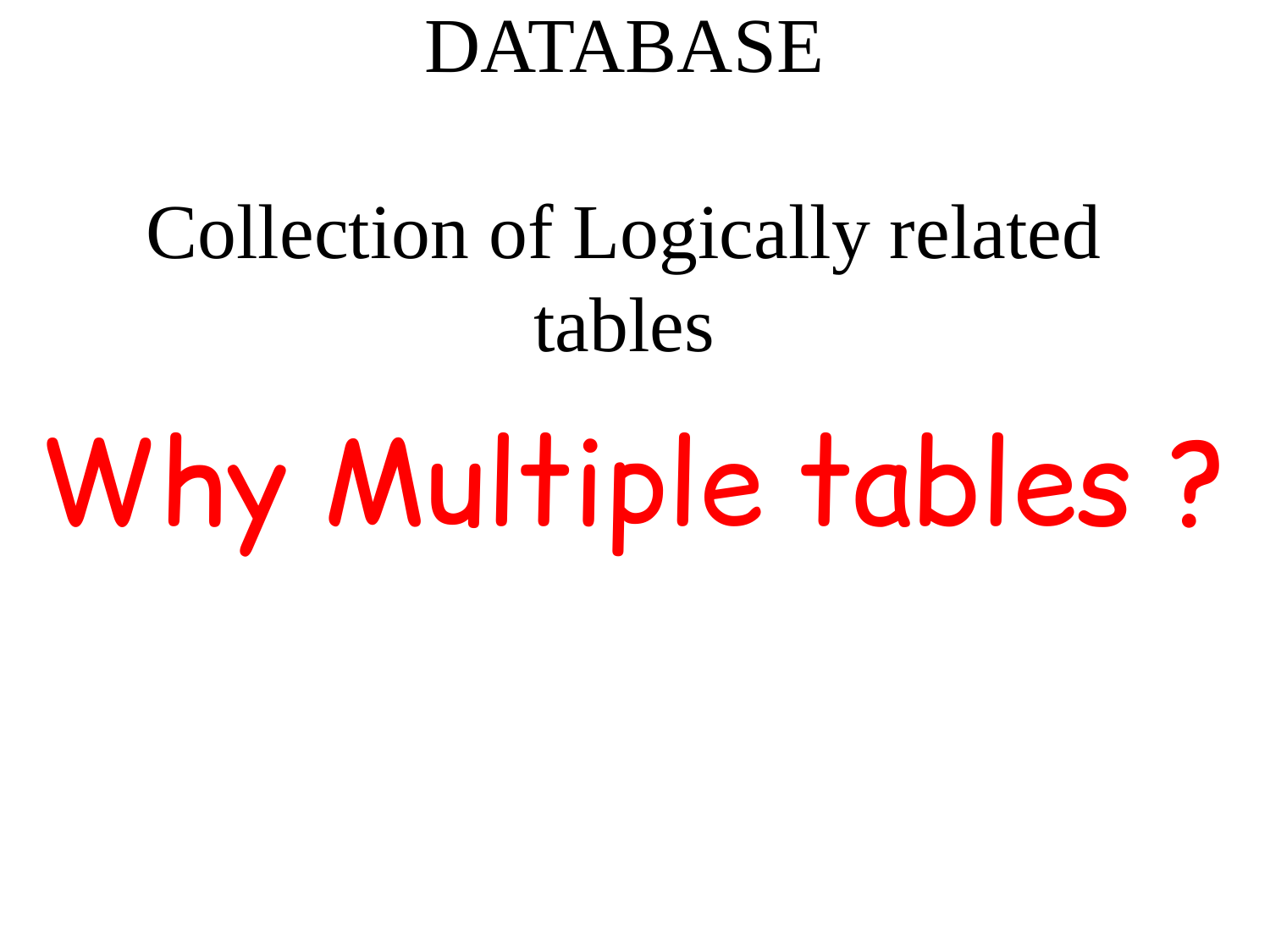

# DATABASE Collection of Logically related tables
Why Multiple tables ?